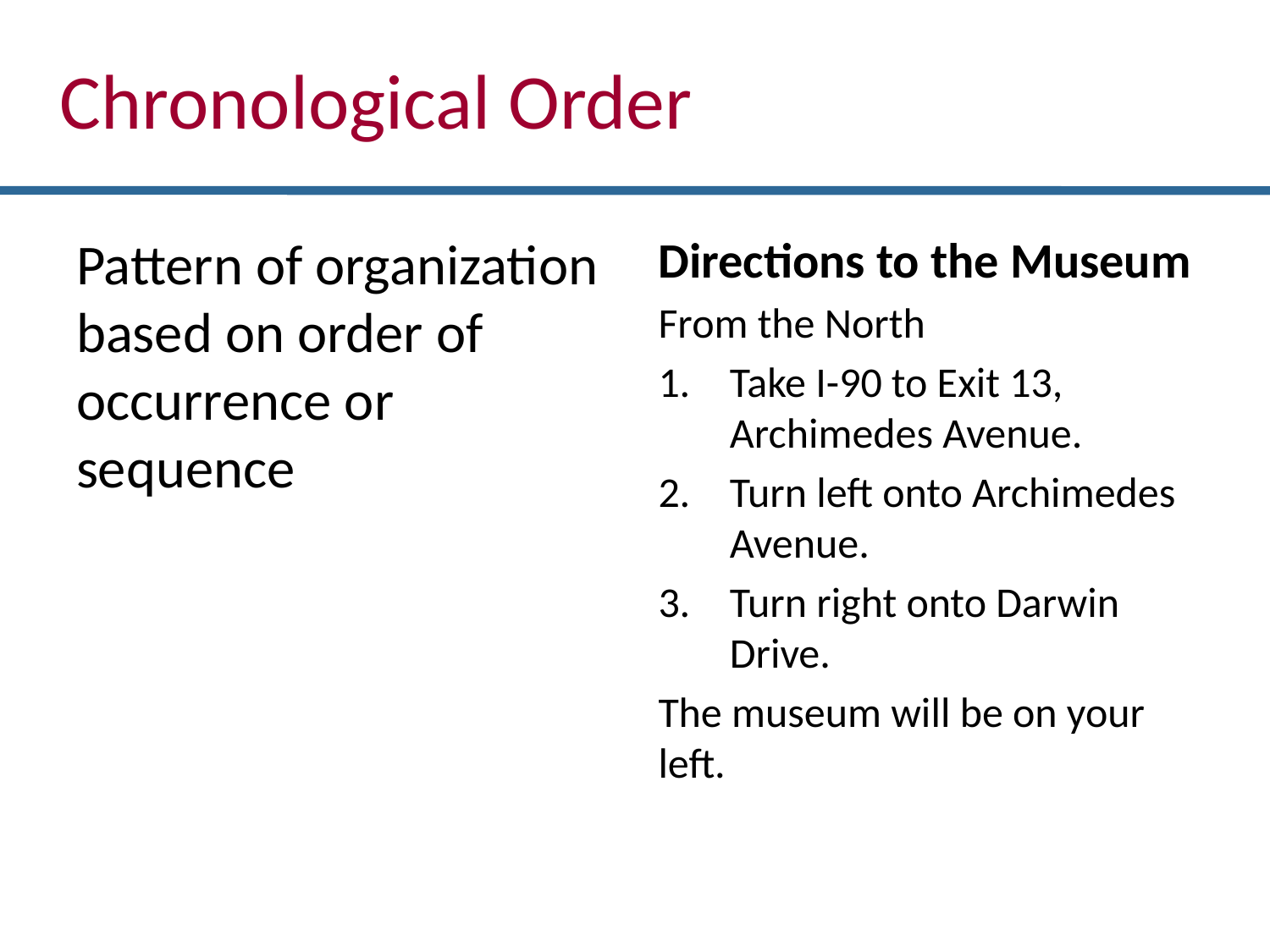

Chronological Order
Pattern of organization based on order of occurrence or sequence
Directions to the Museum
From the North
Take I-90 to Exit 13, Archimedes Avenue.
Turn left onto Archimedes Avenue.
Turn right onto Darwin Drive.
The museum will be on your left.